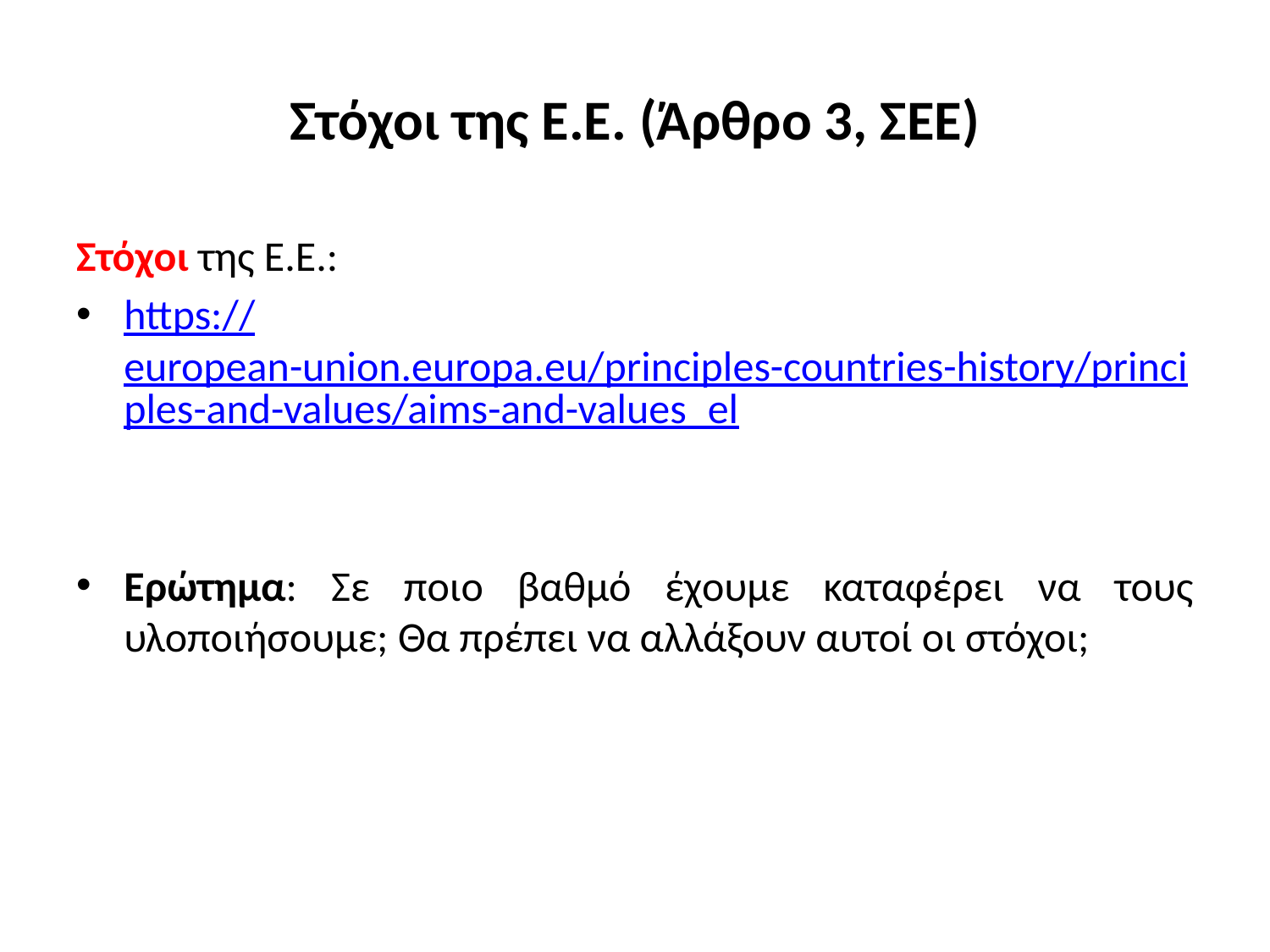

# Στόχοι της Ε.Ε. (Άρθρο 3, ΣΕΕ)
Στόχοι της Ε.Ε.:
https://european-union.europa.eu/principles-countries-history/principles-and-values/aims-and-values_el

Ερώτημα: Σε ποιο βαθμό έχουμε καταφέρει να τους υλοποιήσουμε; Θα πρέπει να αλλάξουν αυτοί οι στόχοι;